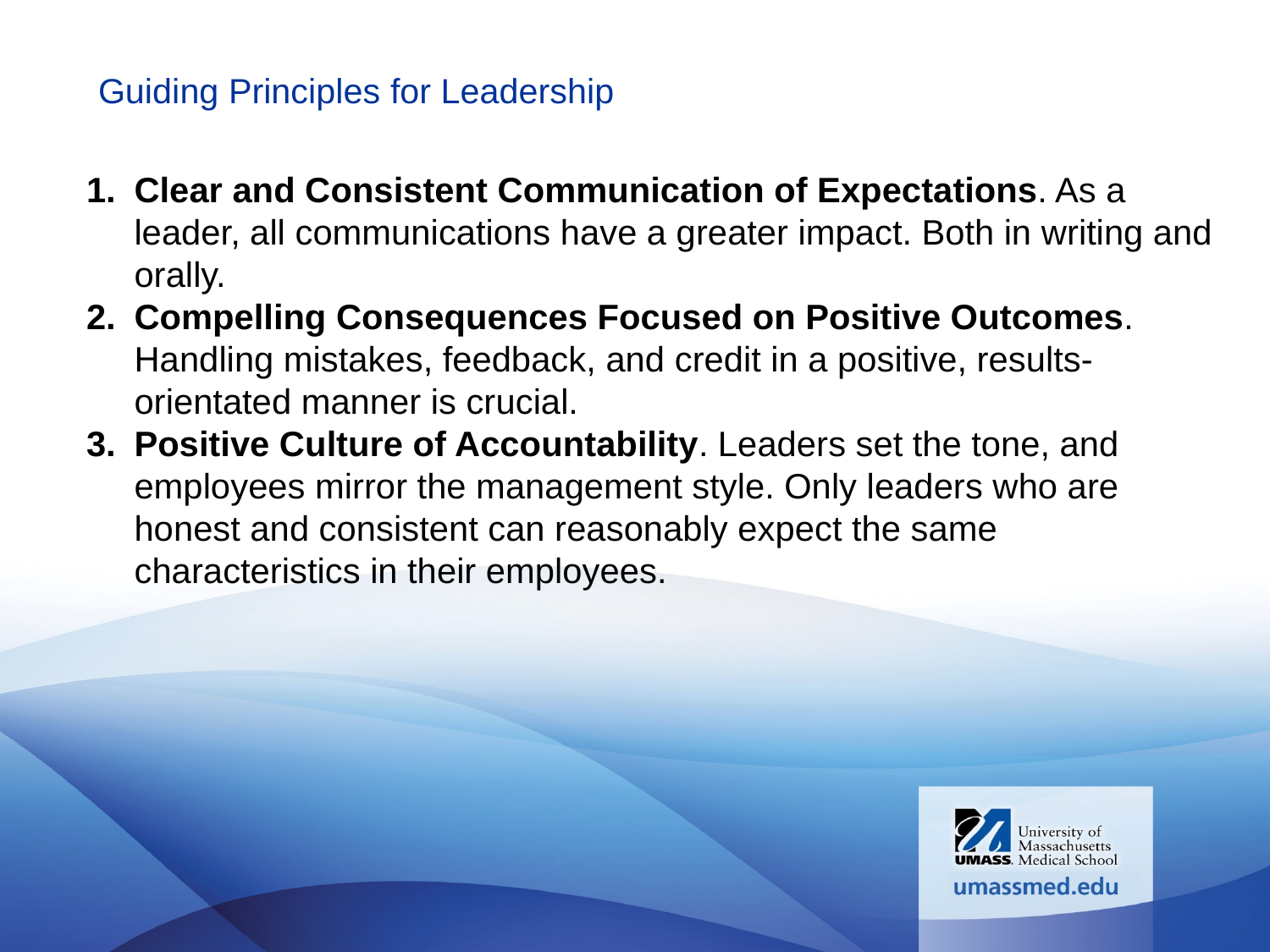

# Guiding Principles for Leadership
Clear and Consistent Communication of Expectations. As a leader, all communications have a greater impact. Both in writing and orally.
Compelling Consequences Focused on Positive Outcomes. Handling mistakes, feedback, and credit in a positive, results-orientated manner is crucial.
Positive Culture of Accountability. Leaders set the tone, and employees mirror the management style. Only leaders who are honest and consistent can reasonably expect the same characteristics in their employees.